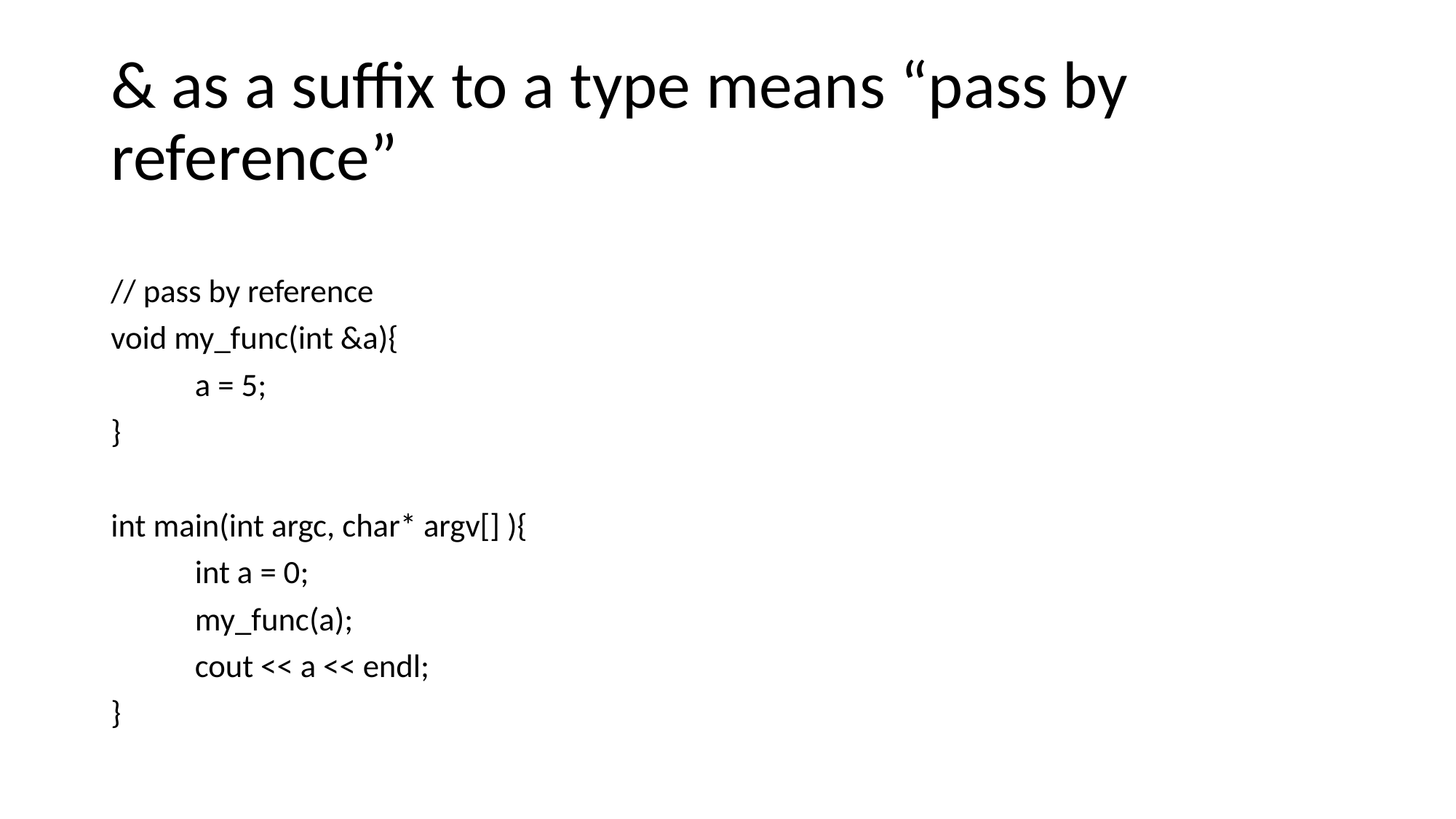

# & as a suffix to a type means “pass by reference”

// pass by reference
void my_func(int &a){
	a = 5;
}

int main(int argc, char* argv[] ){
	int a = 0;
	my_func(a);
	cout << a << endl;
}